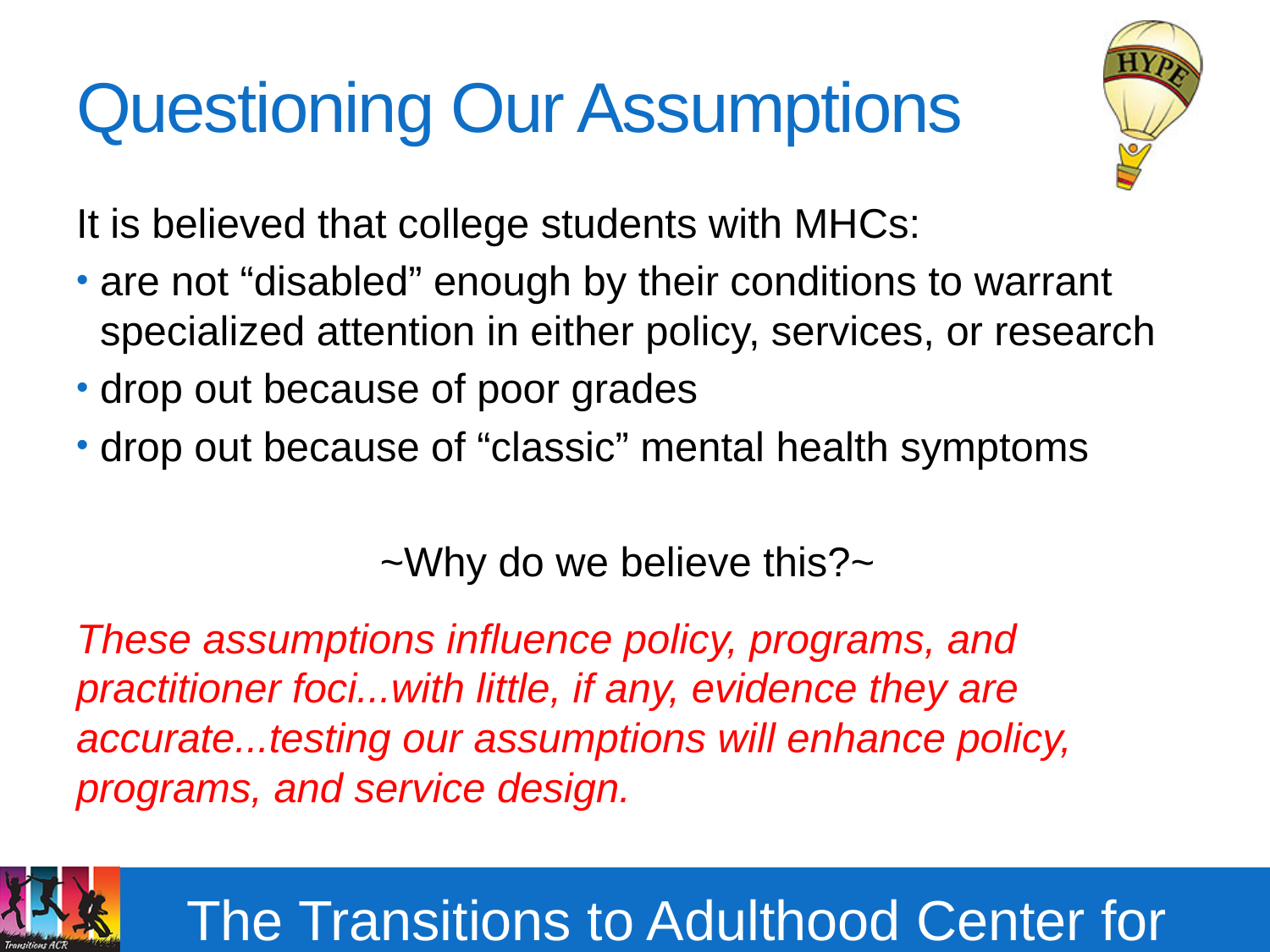

# Questioning Our Assumptions
It is believed that college students with MHCs:
are not “disabled” enough by their conditions to warrant specialized attention in either policy, services, or research
drop out because of poor grades
drop out because of “classic” mental health symptoms

~Why do we believe this?~

These assumptions influence policy, programs, and practitioner foci...with little, if any, evidence they are accurate...testing our assumptions will enhance policy, programs, and service design.